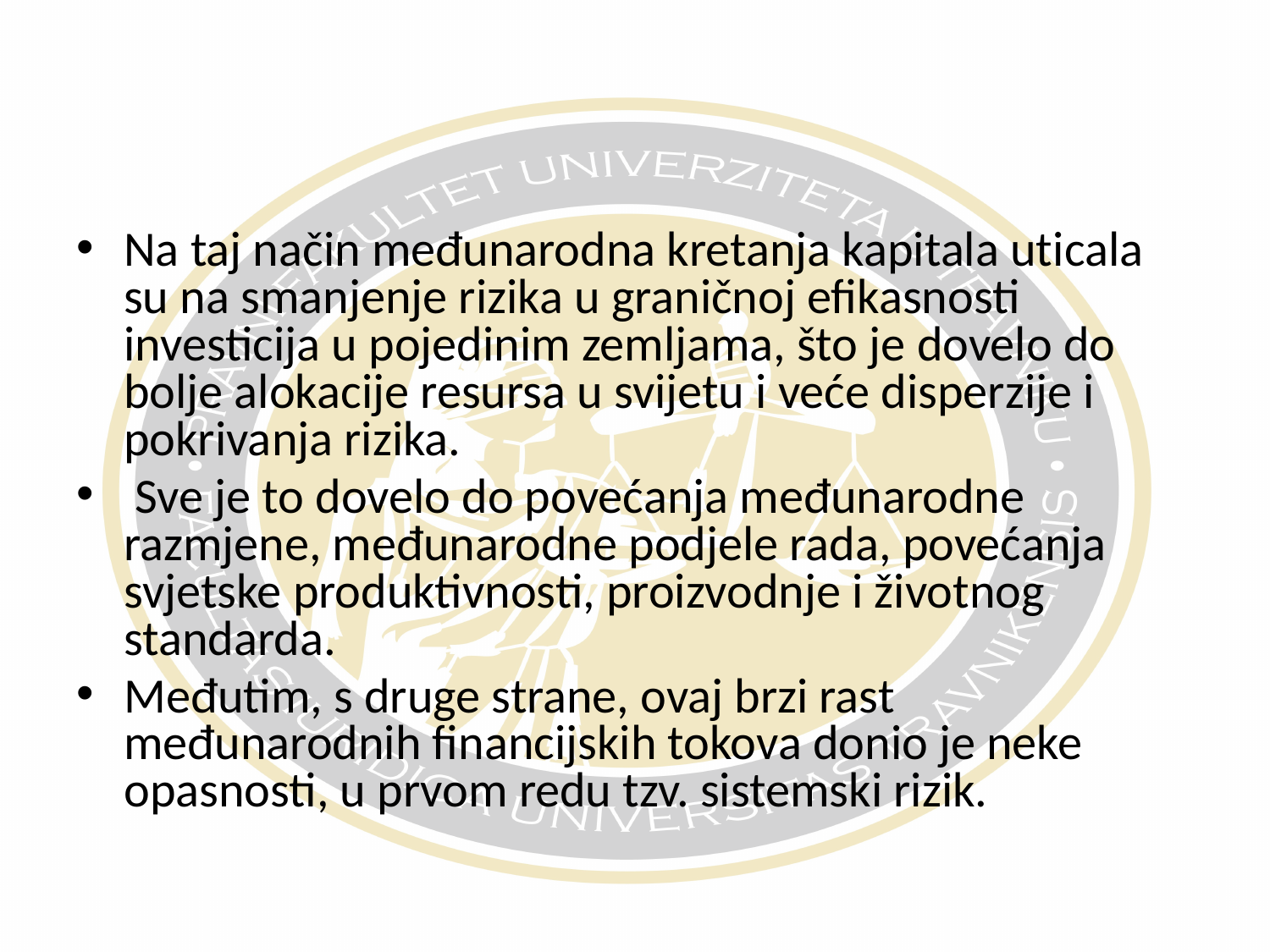

Na taj način međunarodna kretanja kapitala uticala su na smanjenje rizika u graničnoj efikasnosti investicija u pojedinim zemljama, što je dovelo do bolje alokacije resursa u svijetu i veće disperzije i pokrivanja rizika.
 Sve je to dovelo do povećanja međunarodne razmjene, međunarodne podjele rada, povećanja svjetske produktivnosti, proizvodnje i životnog standarda.
Međutim, s druge strane, ovaj brzi rast međunarodnih financijskih tokova donio je neke opasnosti, u prvom redu tzv. sistemski rizik.